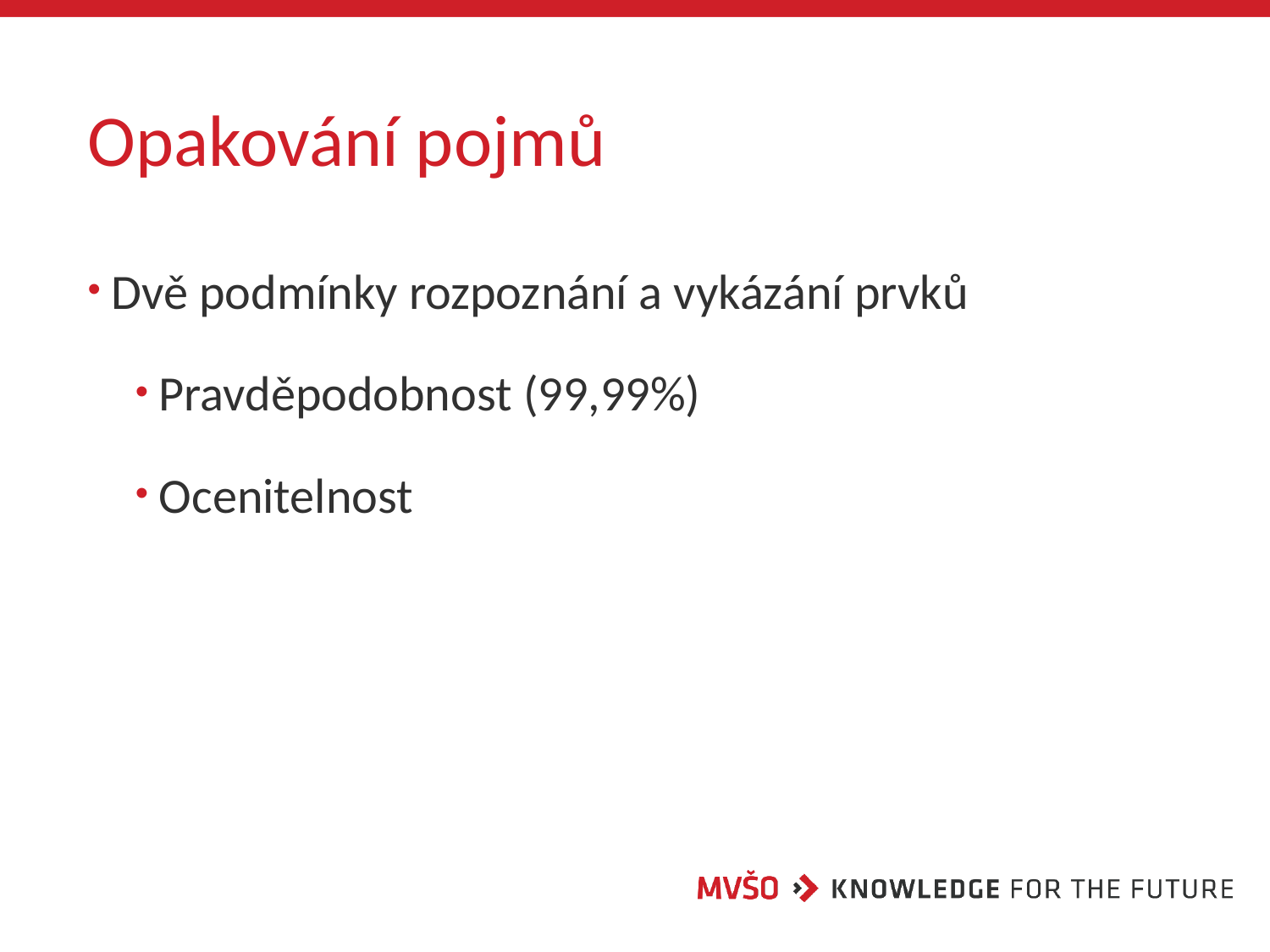

# Opakování pojmů
Dvě podmínky rozpoznání a vykázání prvků
Pravděpodobnost (99,99%)
Ocenitelnost